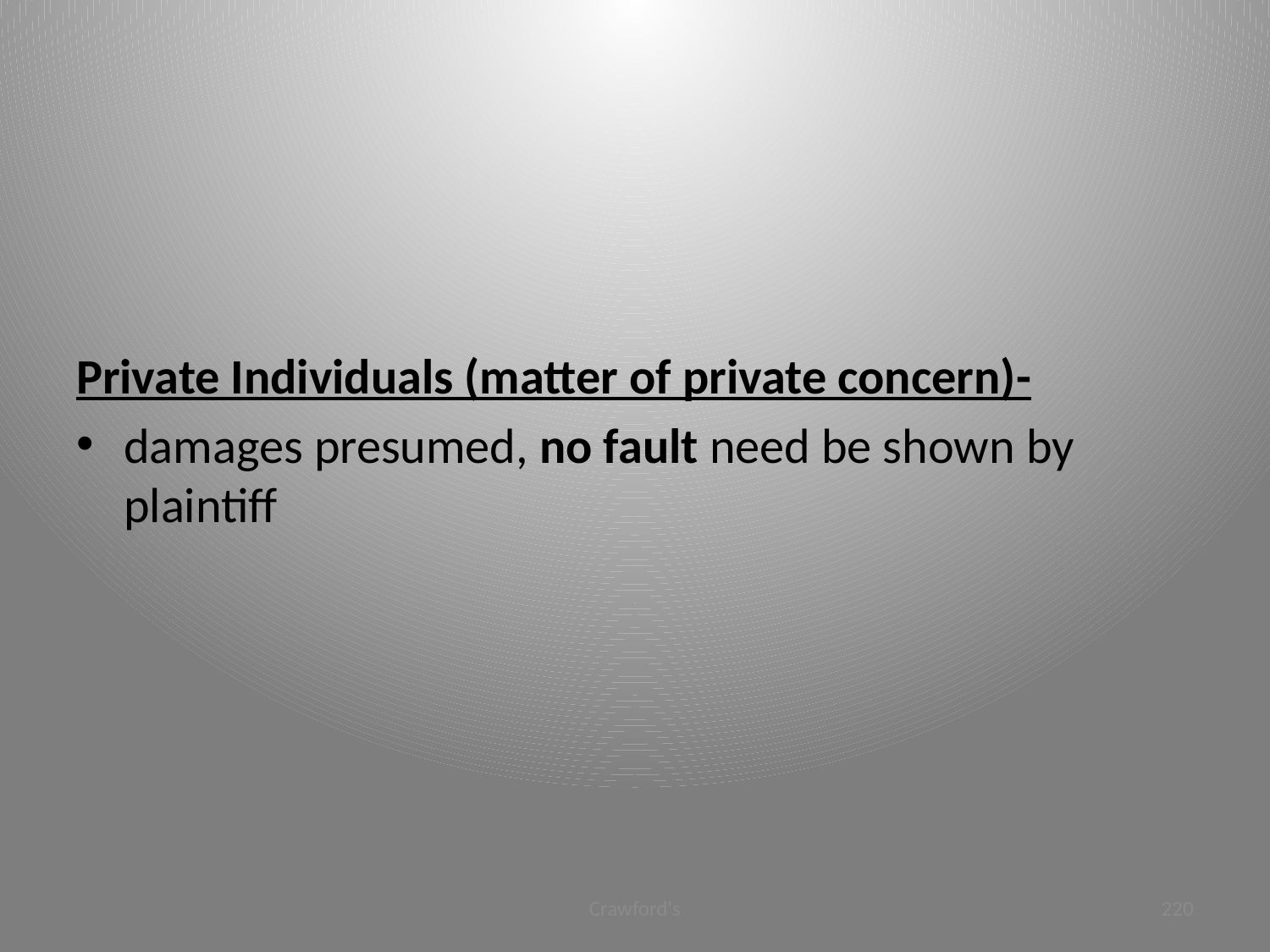

#
Private Individuals (matter of private concern)-
damages presumed, no fault need be shown by plaintiff

Crawford's
220